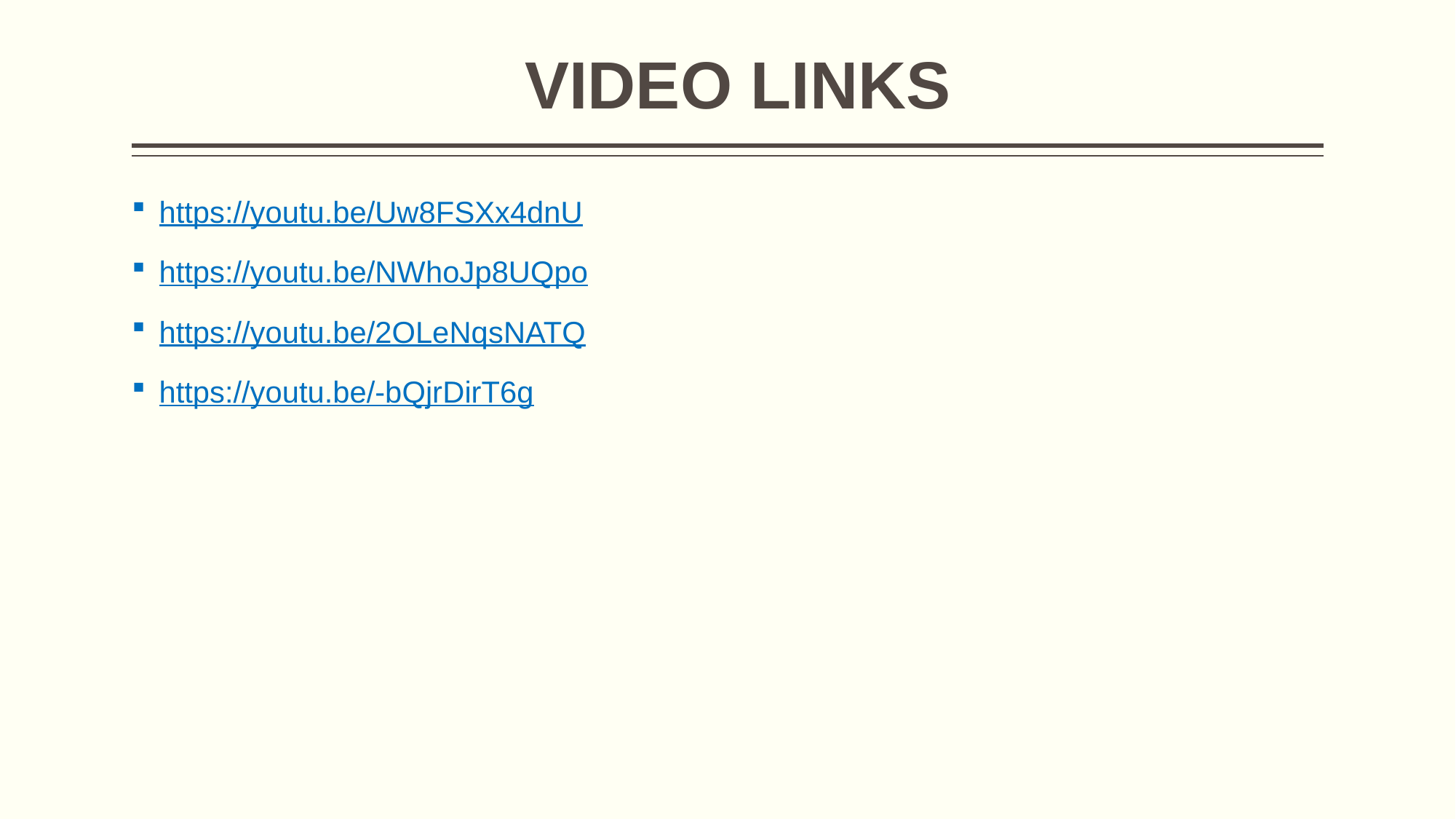

# VIDEO LINKS
https://youtu.be/Uw8FSXx4dnU
https://youtu.be/NWhoJp8UQpo
https://youtu.be/2OLeNqsNATQ
https://youtu.be/-bQjrDirT6g